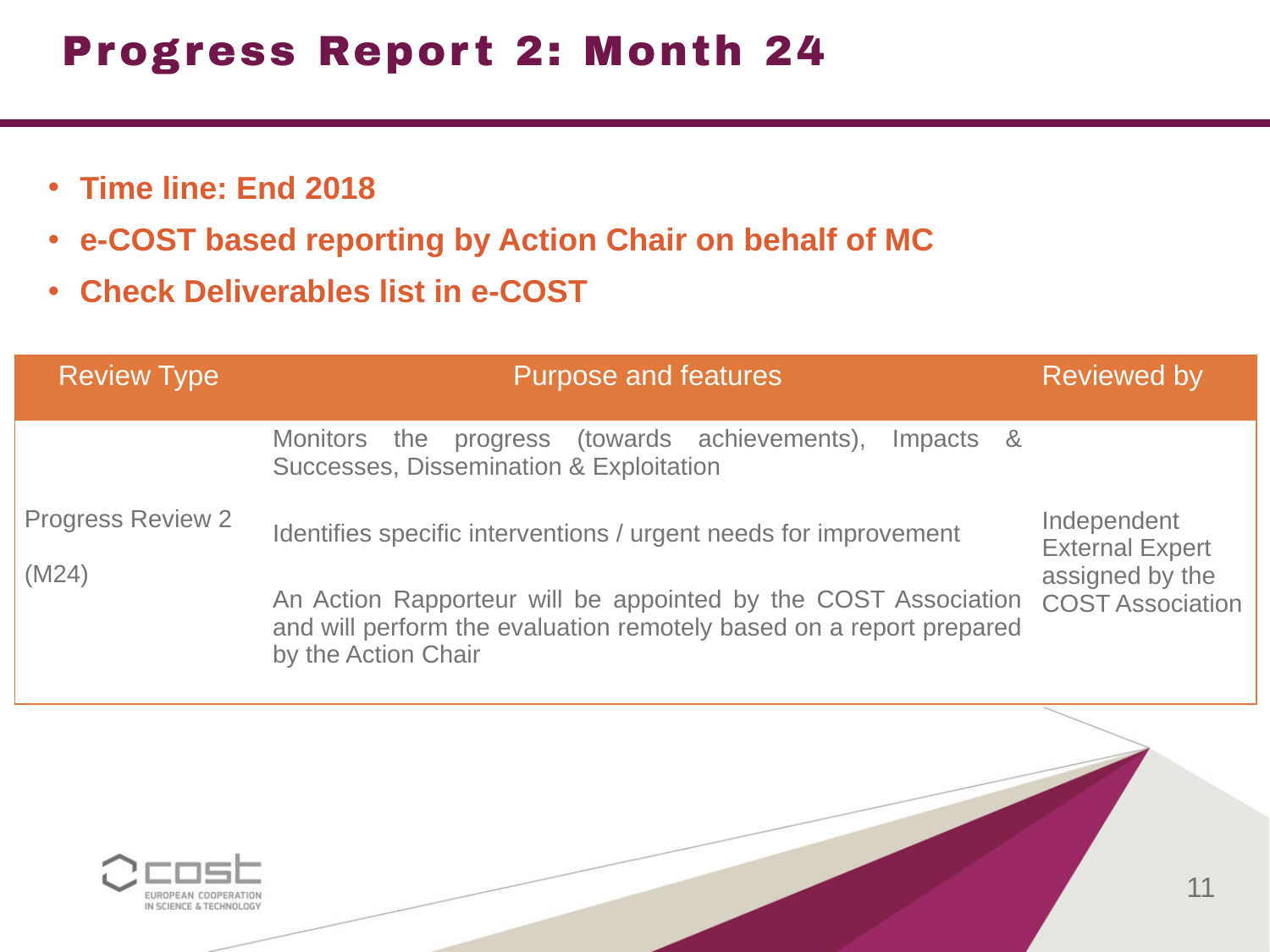

Progress Report 2: Month 24

Time line: End 2018
e-COST based reporting by Action Chair on behalf of MC
Check Deliverables list in e-COST
| Review Type | Purpose and features | Reviewed by |
| --- | --- | --- |
| Progress Review 2 (M24) | Monitors the progress (towards achievements), Impacts & Successes, Dissemination & Exploitation | Independent External Expert assigned by the COST Association |
|  | Identifies specific interventions / urgent needs for improvement |  |
|  | An Action Rapporteur will be appointed by the COST Association and will perform the evaluation remotely based on a report prepared by the Action Chair |  |